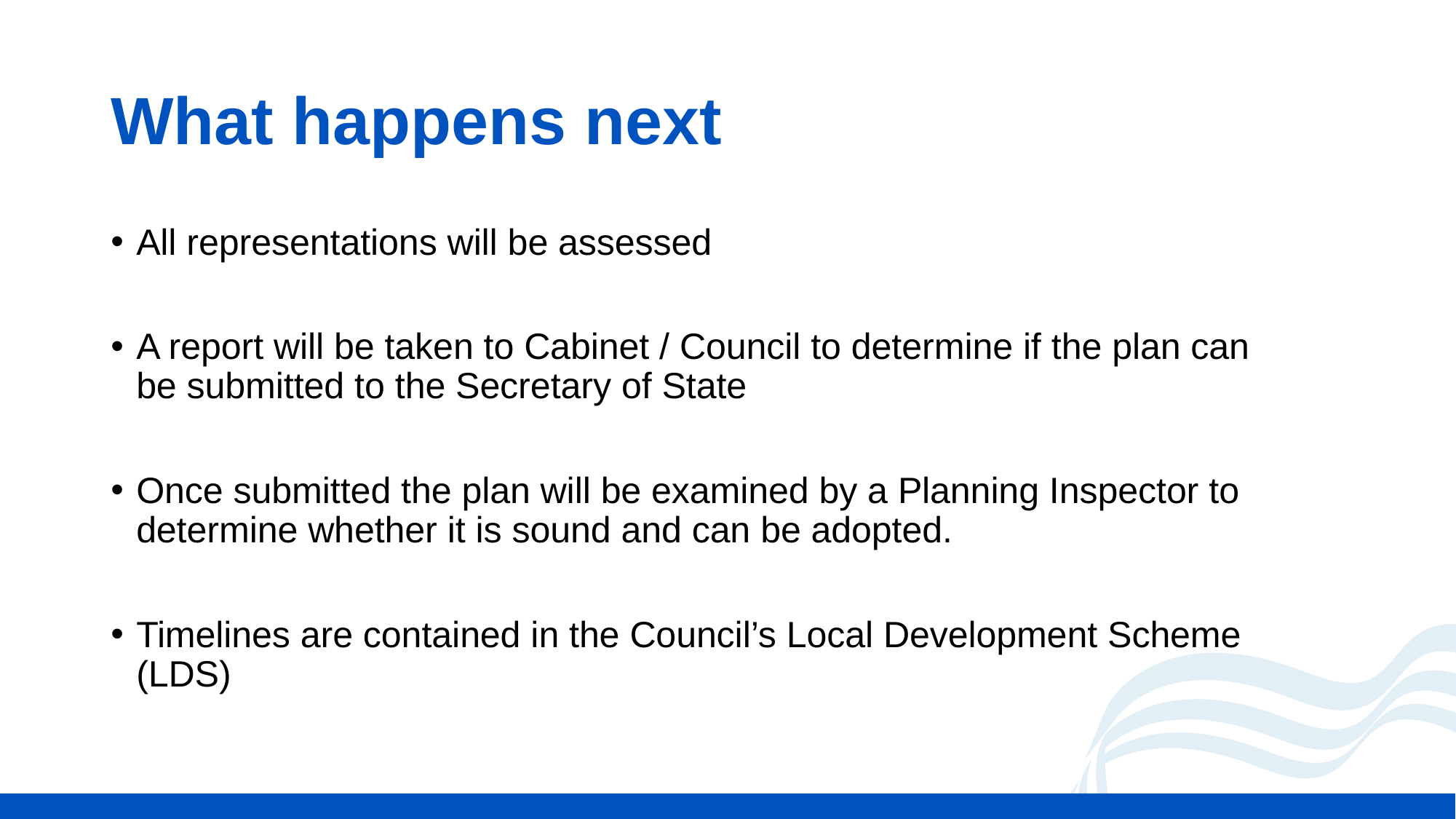

# What happens next
All representations will be assessed

A report will be taken to Cabinet / Council to determine if the plan can be submitted to the Secretary of State

Once submitted the plan will be examined by a Planning Inspector to determine whether it is sound and can be adopted.

Timelines are contained in the Council’s Local Development Scheme (LDS)